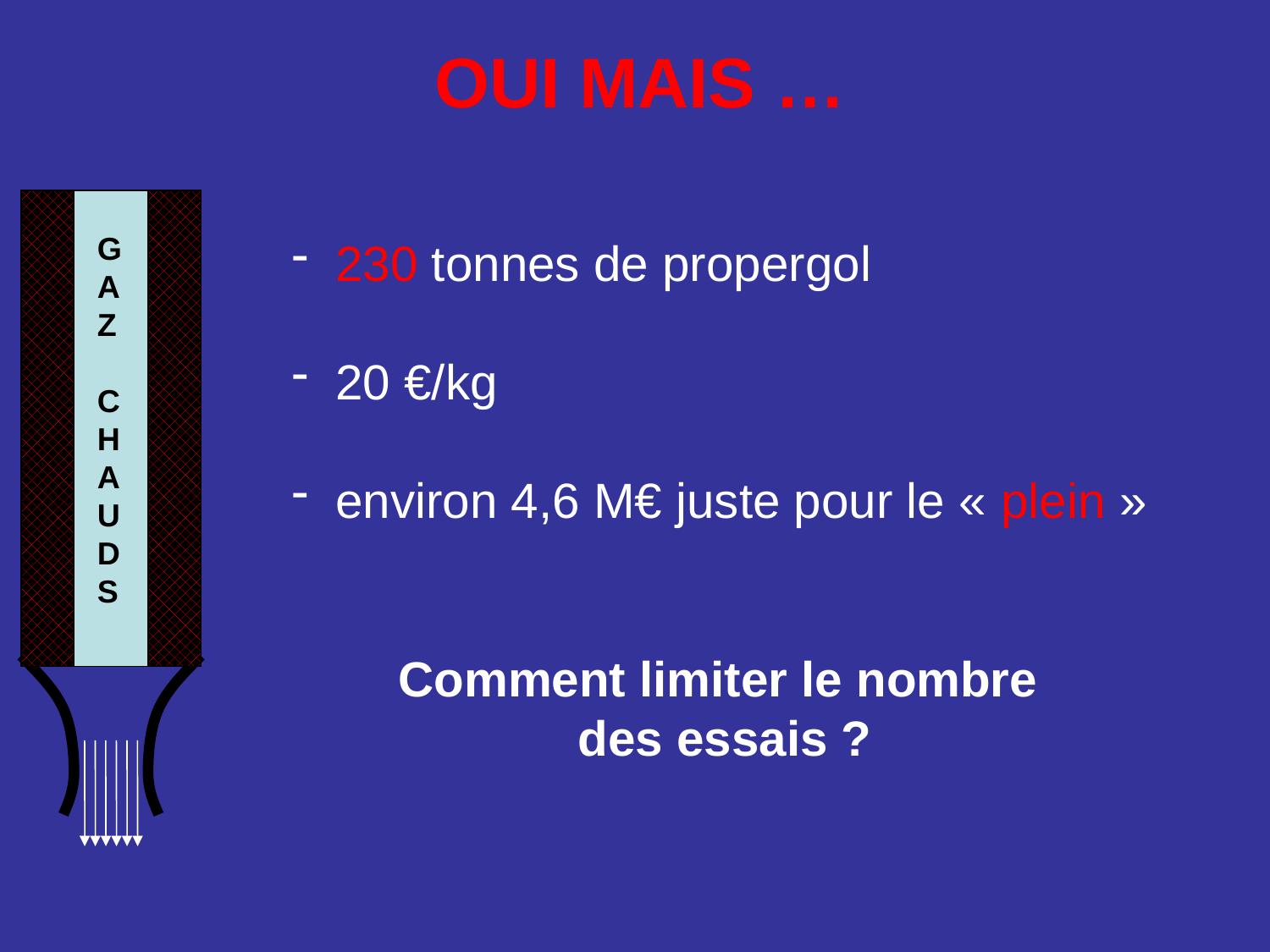

OUI MAIS …

G
A
Z

C
H
A
U
D
S
 230 tonnes de propergol

 20 €/kg

 environ 4,6 M€ juste pour le « plein »

Comment limiter le nombre
des essais ?